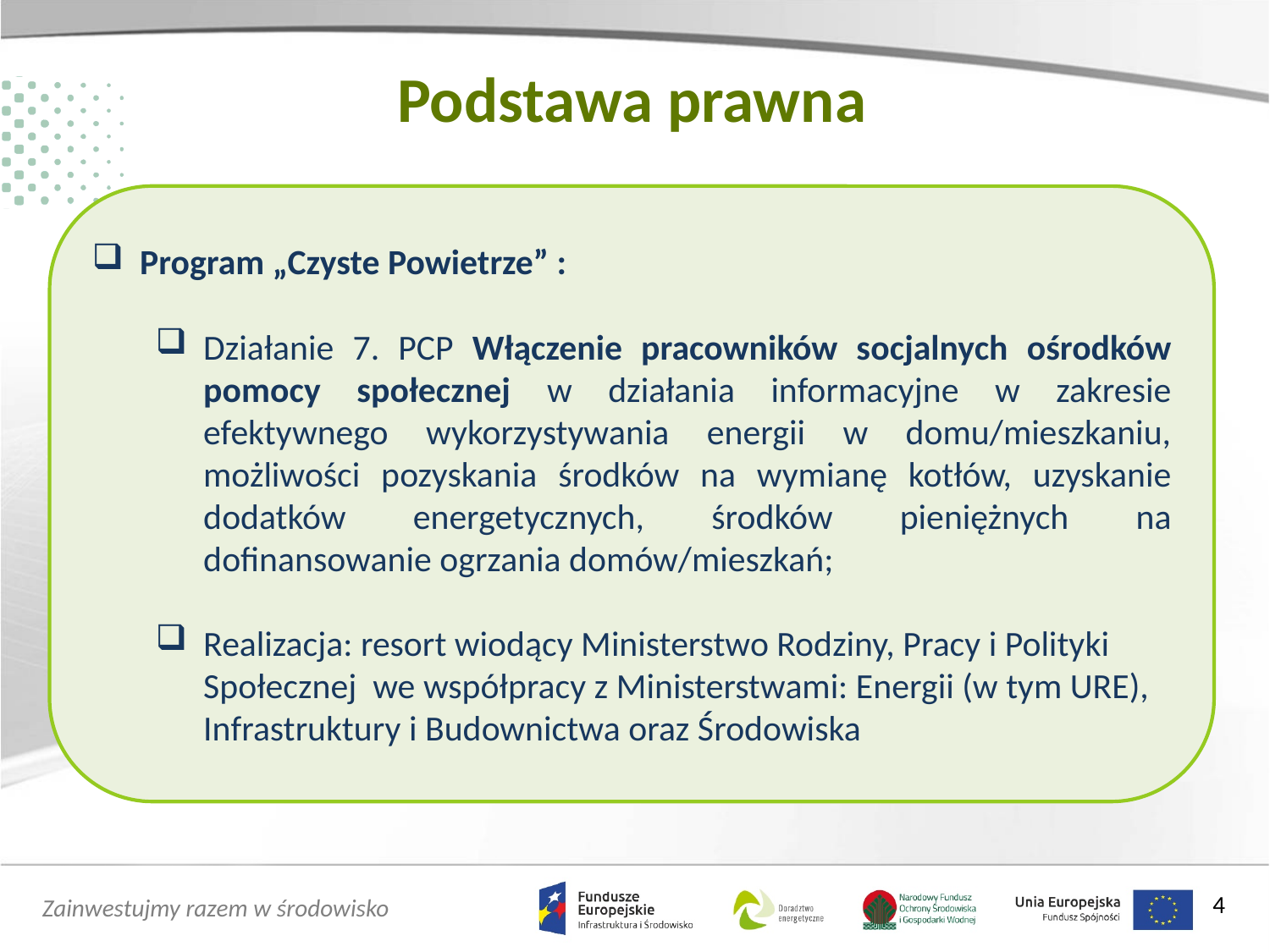

# Podstawa prawna
Program „Czyste Powietrze” :

Działanie 7. PCP Włączenie pracowników socjalnych ośrodków pomocy społecznej w działania informacyjne w zakresie efektywnego wykorzystywania energii w domu/mieszkaniu, możliwości pozyskania środków na wymianę kotłów, uzyskanie dodatków energetycznych, środków pieniężnych na dofinansowanie ogrzania domów/mieszkań;

Realizacja: resort wiodący Ministerstwo Rodziny, Pracy i Polityki Społecznej  we współpracy z Ministerstwami: Energii (w tym URE), Infrastruktury i Budownictwa oraz Środowiska

4